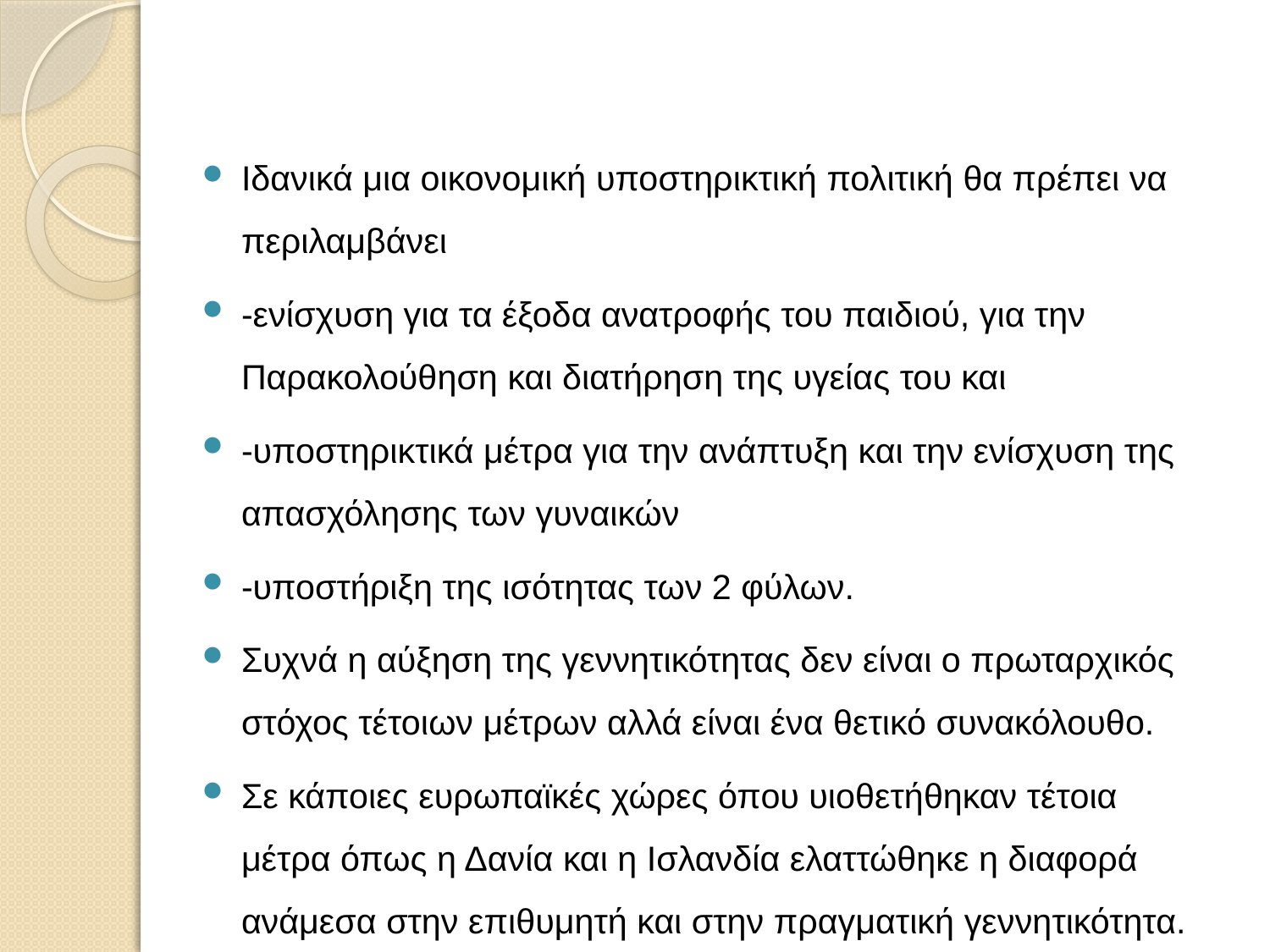

#
Ιδανικά μια οικονομική υποστηρικτική πολιτική θα πρέπει να περιλαμβάνει
-ενίσχυση για τα έξοδα ανατροφής του παιδιού, για την Παρακολούθηση και διατήρηση της υγείας του και
-υποστηρικτικά μέτρα για την ανάπτυξη και την ενίσχυση της απασχόλησης των γυναικών
-υποστήριξη της ισότητας των 2 φύλων.
Συχνά η αύξηση της γεννητικότητας δεν είναι ο πρωταρχικός στόχος τέτοιων μέτρων αλλά είναι ένα θετικό συνακόλουθο.
Σε κάποιες ευρωπαϊκές χώρες όπου υιοθετήθηκαν τέτοια μέτρα όπως η Δανία και η Ισλανδία ελαττώθηκε η διαφορά ανάμεσα στην επιθυμητή και στην πραγματική γεννητικότητα.